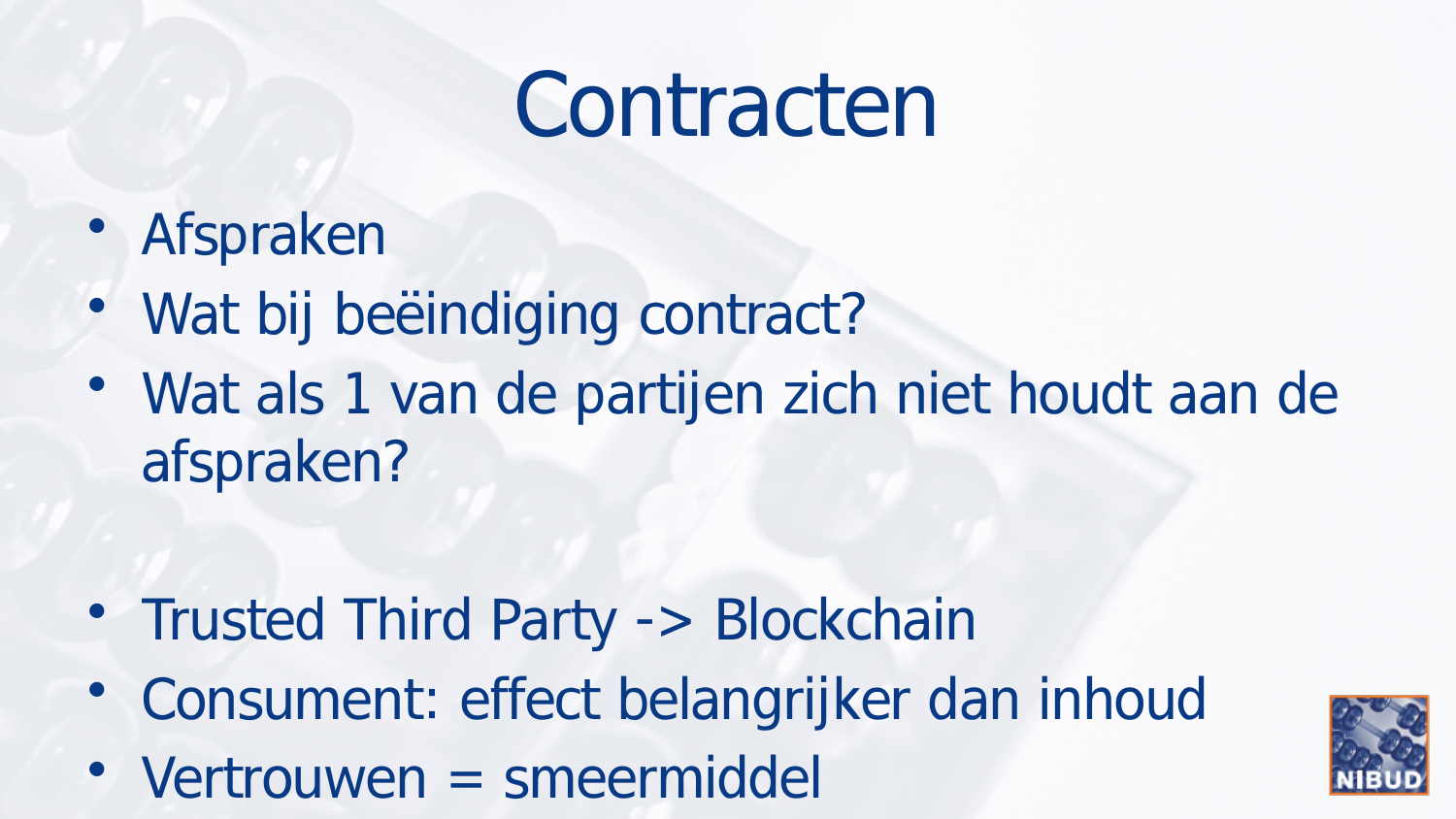

# Contracten
Afspraken
Wat bij beëindiging contract?
Wat als 1 van de partijen zich niet houdt aan de afspraken?

Trusted Third Party -> Blockchain
Consument: effect belangrijker dan inhoud
Vertrouwen = smeermiddel